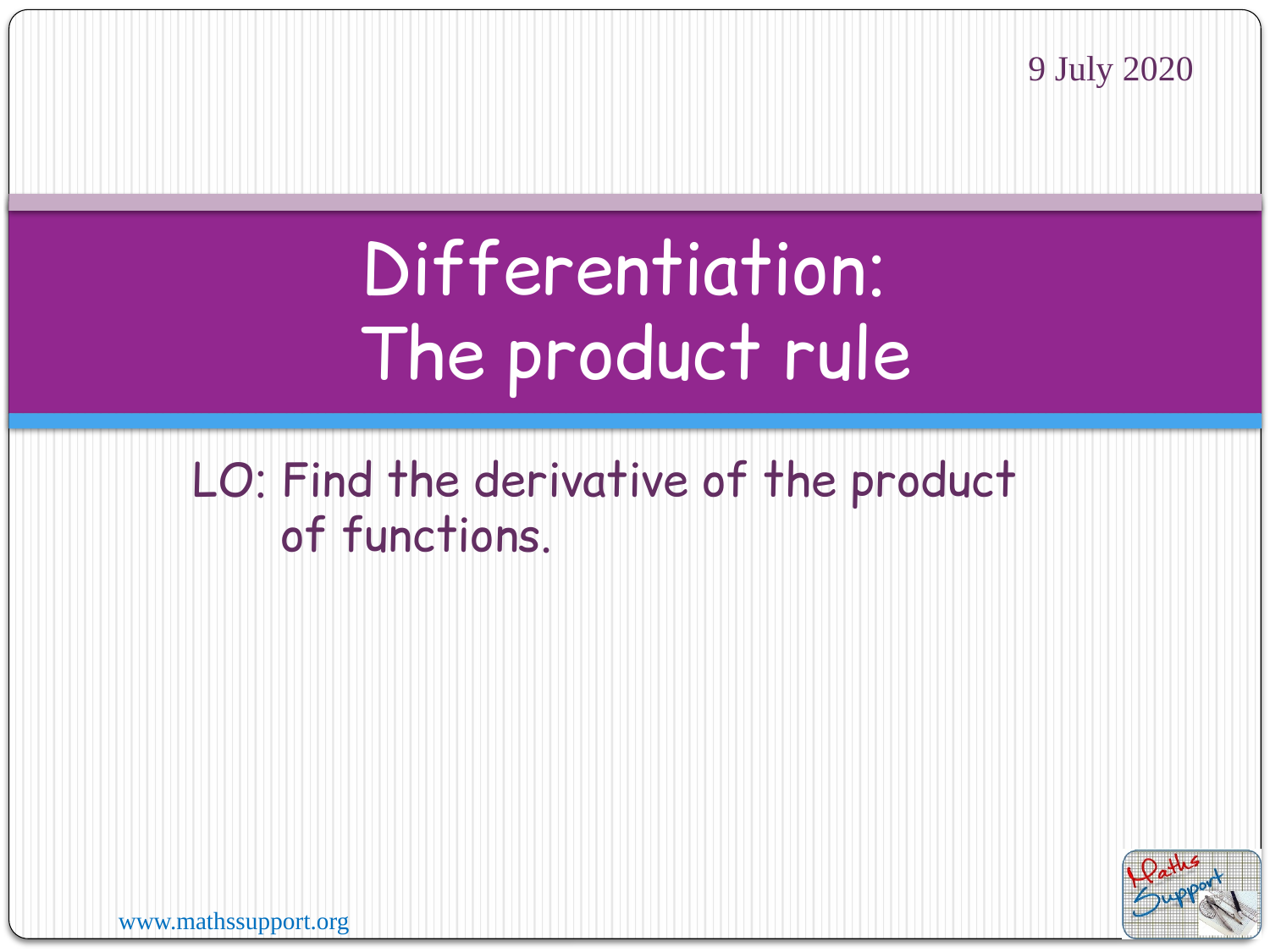

9 July 2020
# Differentiation: The product rule
LO: Find the derivative of the product of functions.